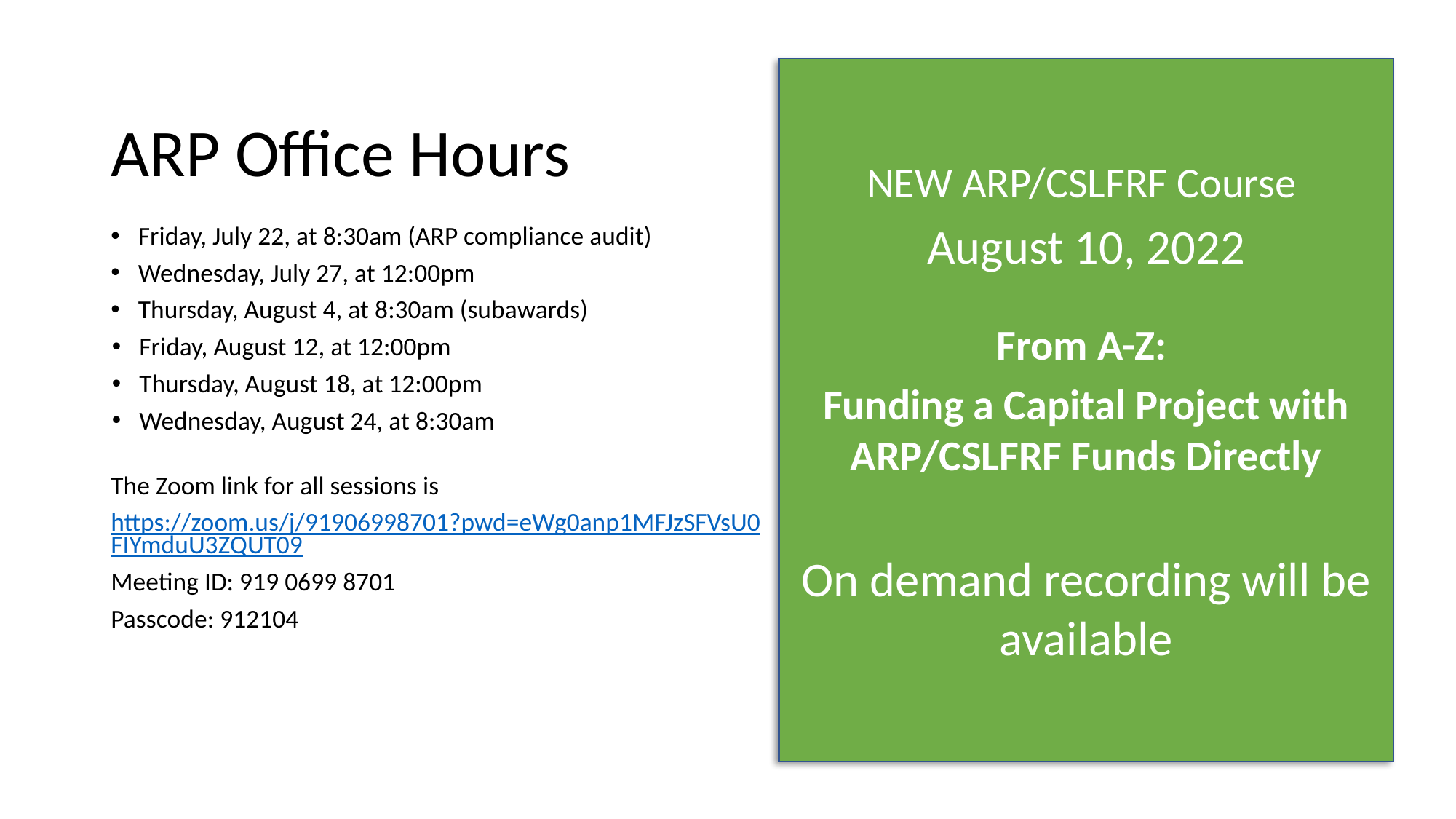

NEW ARP/CSLFRF Course
August 10, 2022

From A-Z:
Funding a Capital Project with ARP/CSLFRF Funds Directly

On demand recording will be available
# ARP Office Hours
Friday, July 22, at 8:30am (ARP compliance audit)
Wednesday, July 27, at 12:00pm
Thursday, August 4, at 8:30am (subawards)
Friday, August 12, at 12:00pm
Thursday, August 18, at 12:00pm
Wednesday, August 24, at 8:30am
The Zoom link for all sessions is
https://zoom.us/j/91906998701?pwd=eWg0anp1MFJzSFVsU0FIYmduU3ZQUT09
Meeting ID: 919 0699 8701
Passcode: 912104